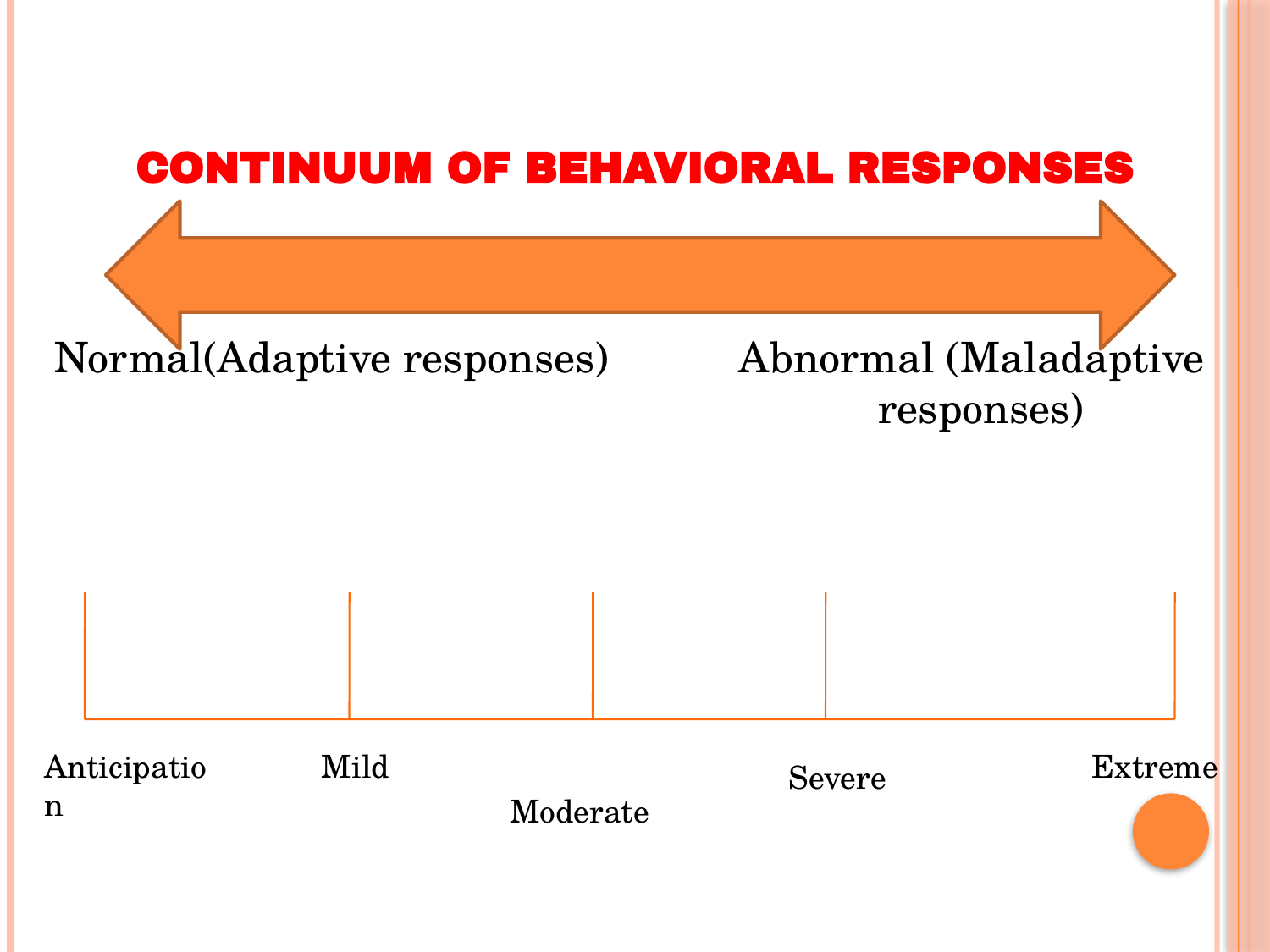

# Continuum of Behavioral Responses

Normal(Adaptive responses)           Abnormal (Maladaptive 							  responses)

Anticipation
     Mild
Extreme
     Moderate
    Severe